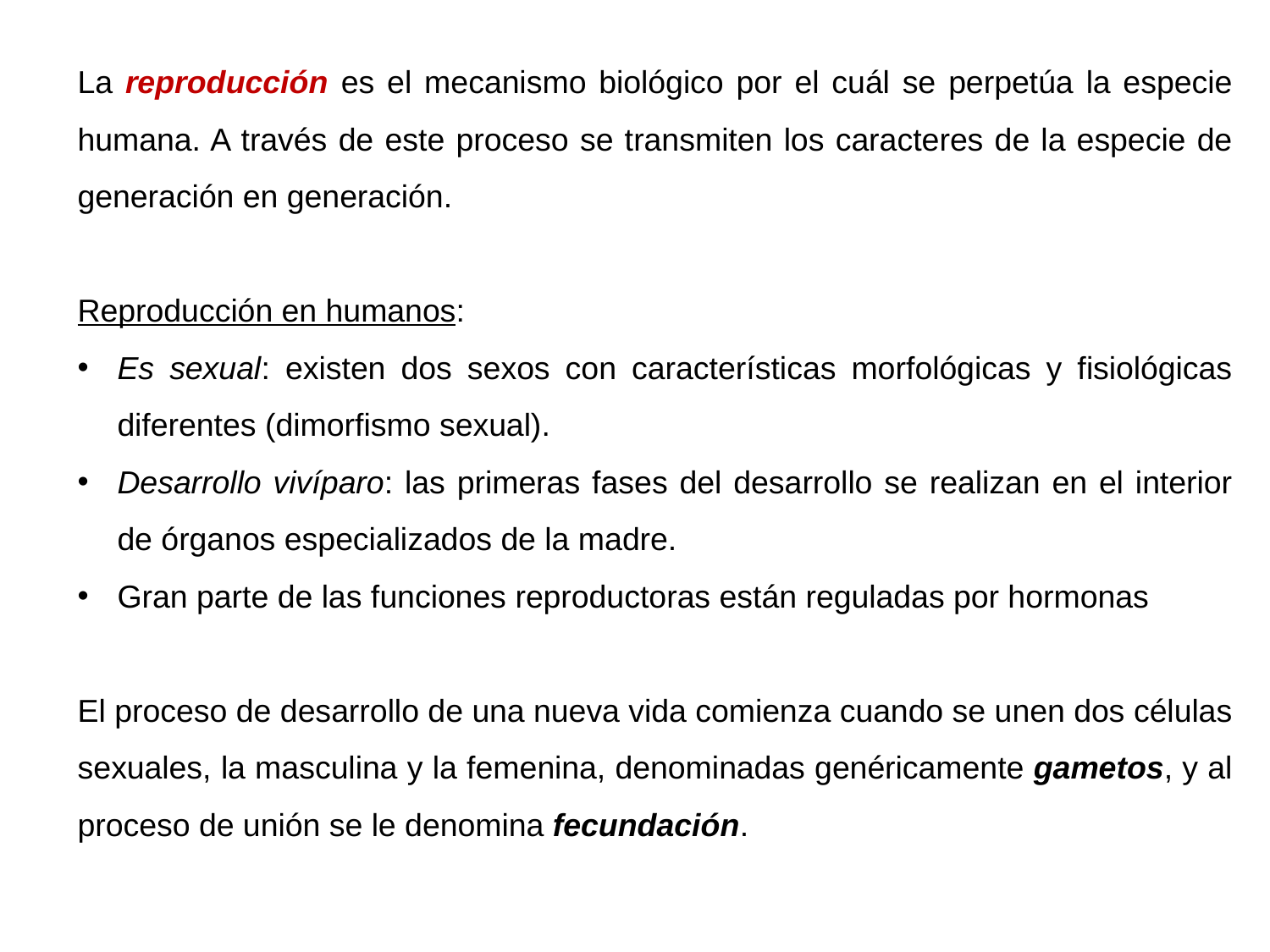

La reproducción es el mecanismo biológico por el cuál se perpetúa la especie humana. A través de este proceso se transmiten los caracteres de la especie de generación en generación.

Reproducción en humanos:
Es sexual: existen dos sexos con características morfológicas y fisiológicas diferentes (dimorfismo sexual).
Desarrollo vivíparo: las primeras fases del desarrollo se realizan en el interior de órganos especializados de la madre.
Gran parte de las funciones reproductoras están reguladas por hormonas

El proceso de desarrollo de una nueva vida comienza cuando se unen dos células sexuales, la masculina y la femenina, denominadas genéricamente gametos, y al proceso de unión se le denomina fecundación.